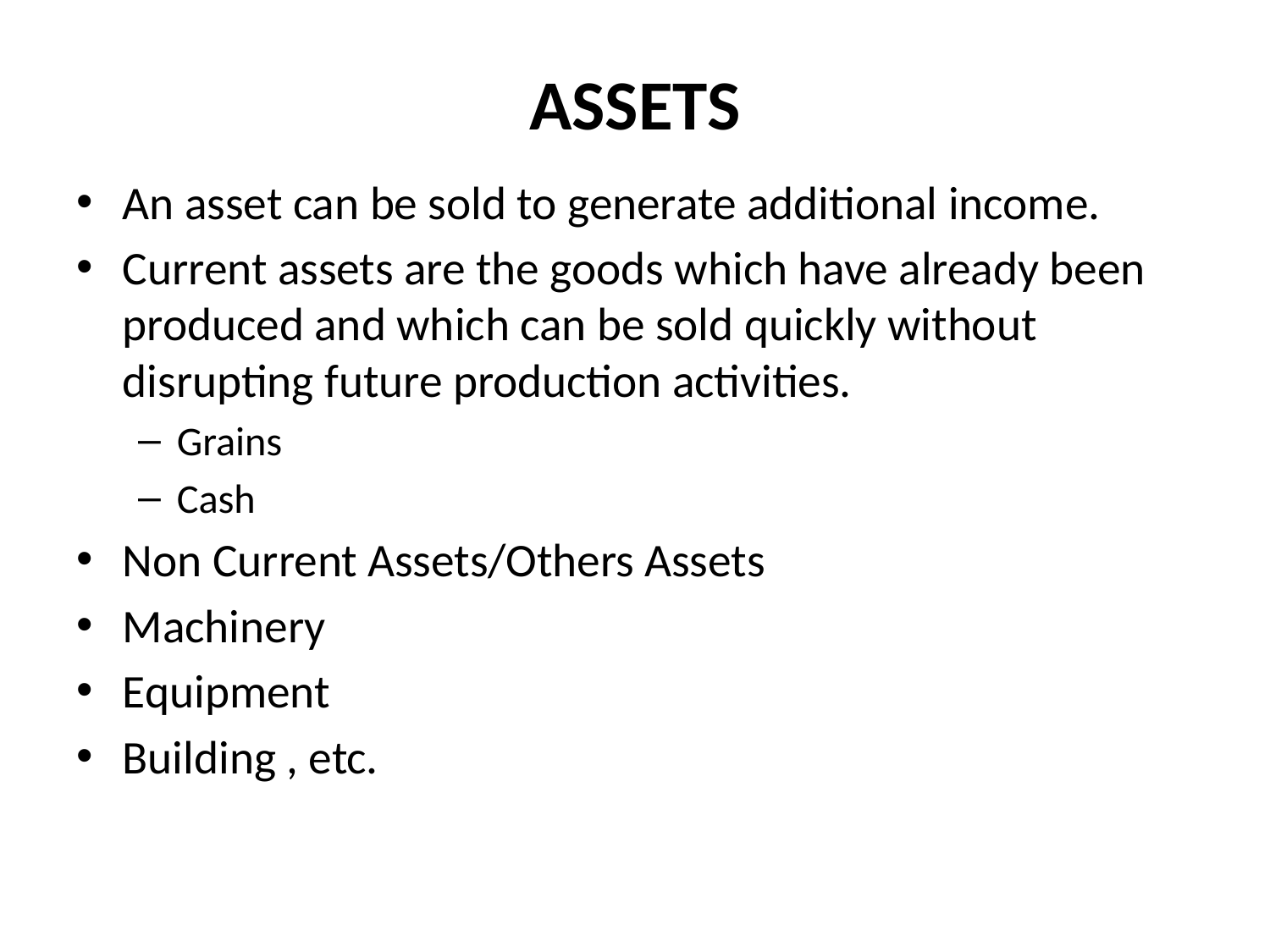

# ASSETS
An asset can be sold to generate additional income.
Current assets are the goods which have already been produced and which can be sold quickly without disrupting future production activities.
Grains
Cash
Non Current Assets/Others Assets
Machinery
Equipment
Building , etc.